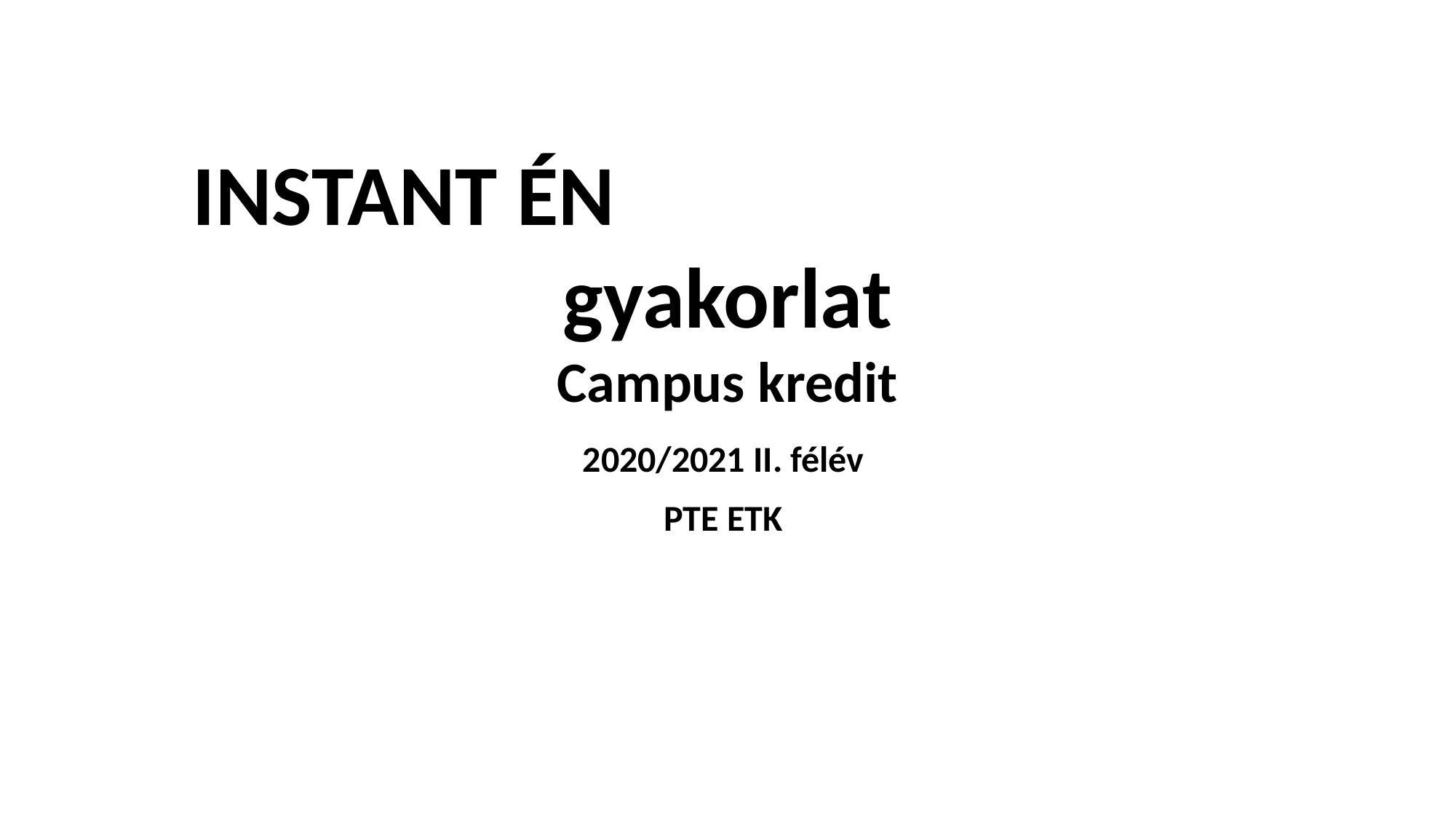

# INSTANT ÉN
gyakorlat
Campus kredit
2020/2021 II. félév
PTE ETK